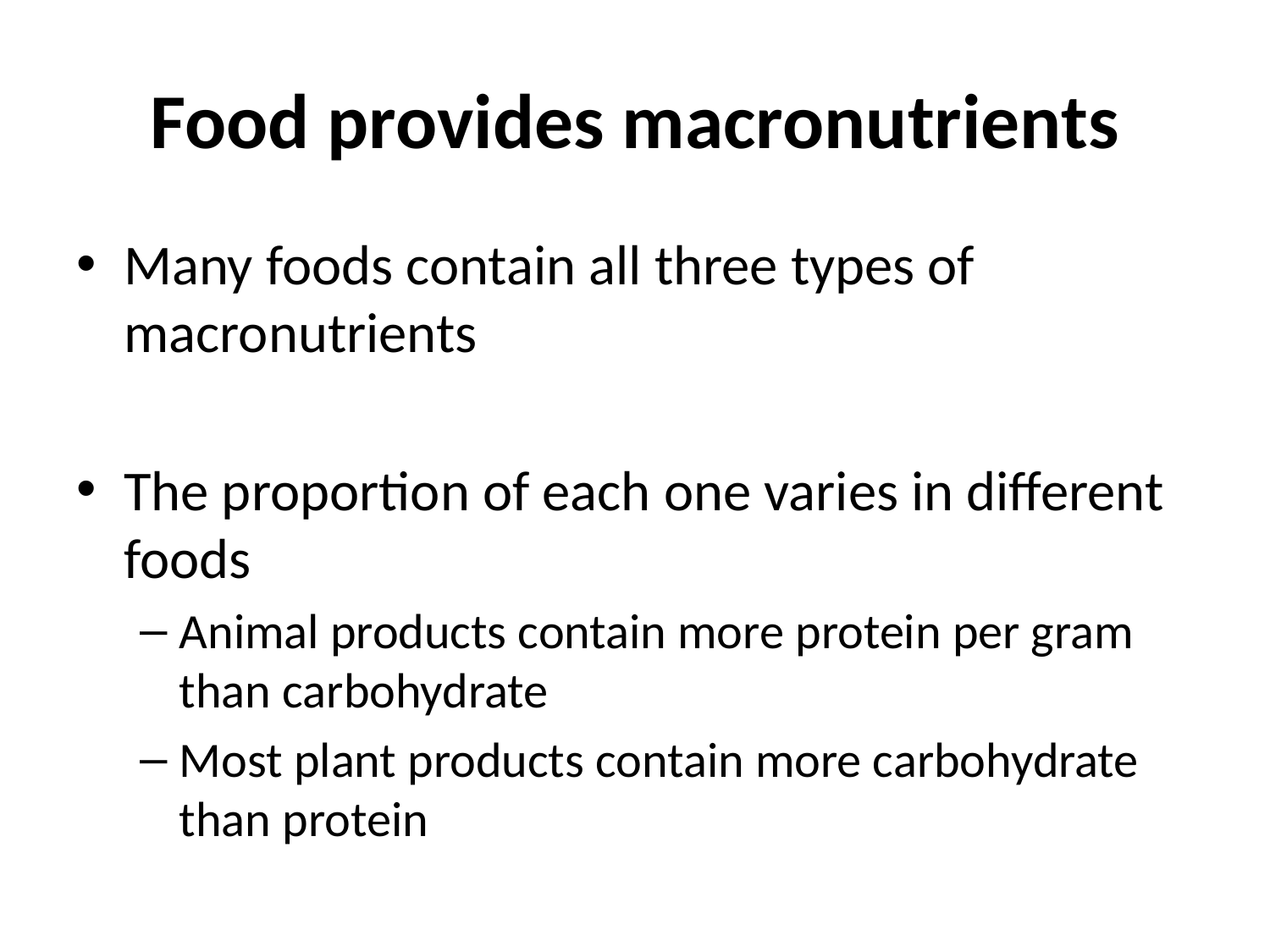

# Food provides macronutrients
Many foods contain all three types of macronutrients

The proportion of each one varies in different foods
Animal products contain more protein per gram than carbohydrate
Most plant products contain more carbohydrate than protein